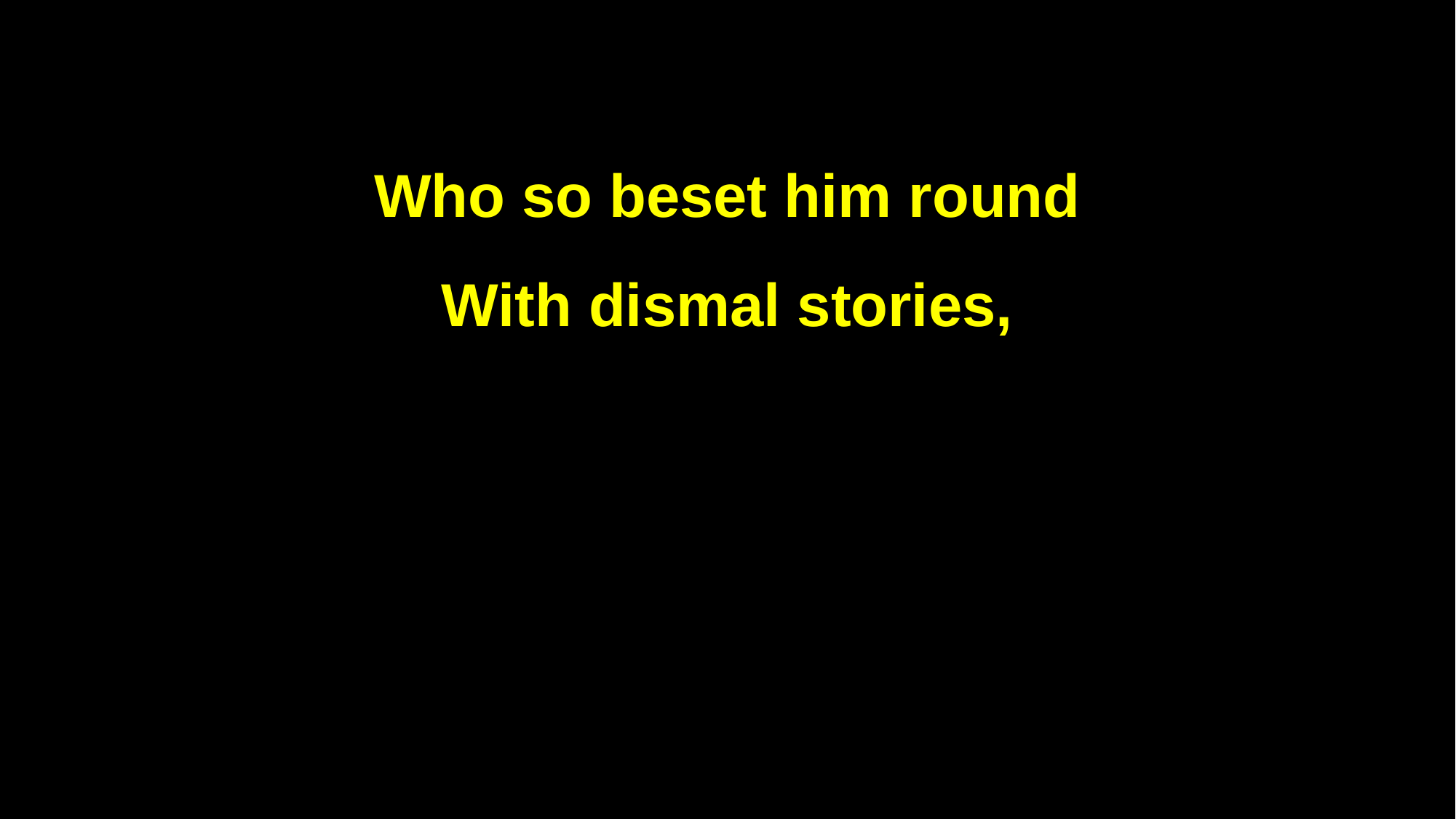

Who so beset him round
With dismal stories,